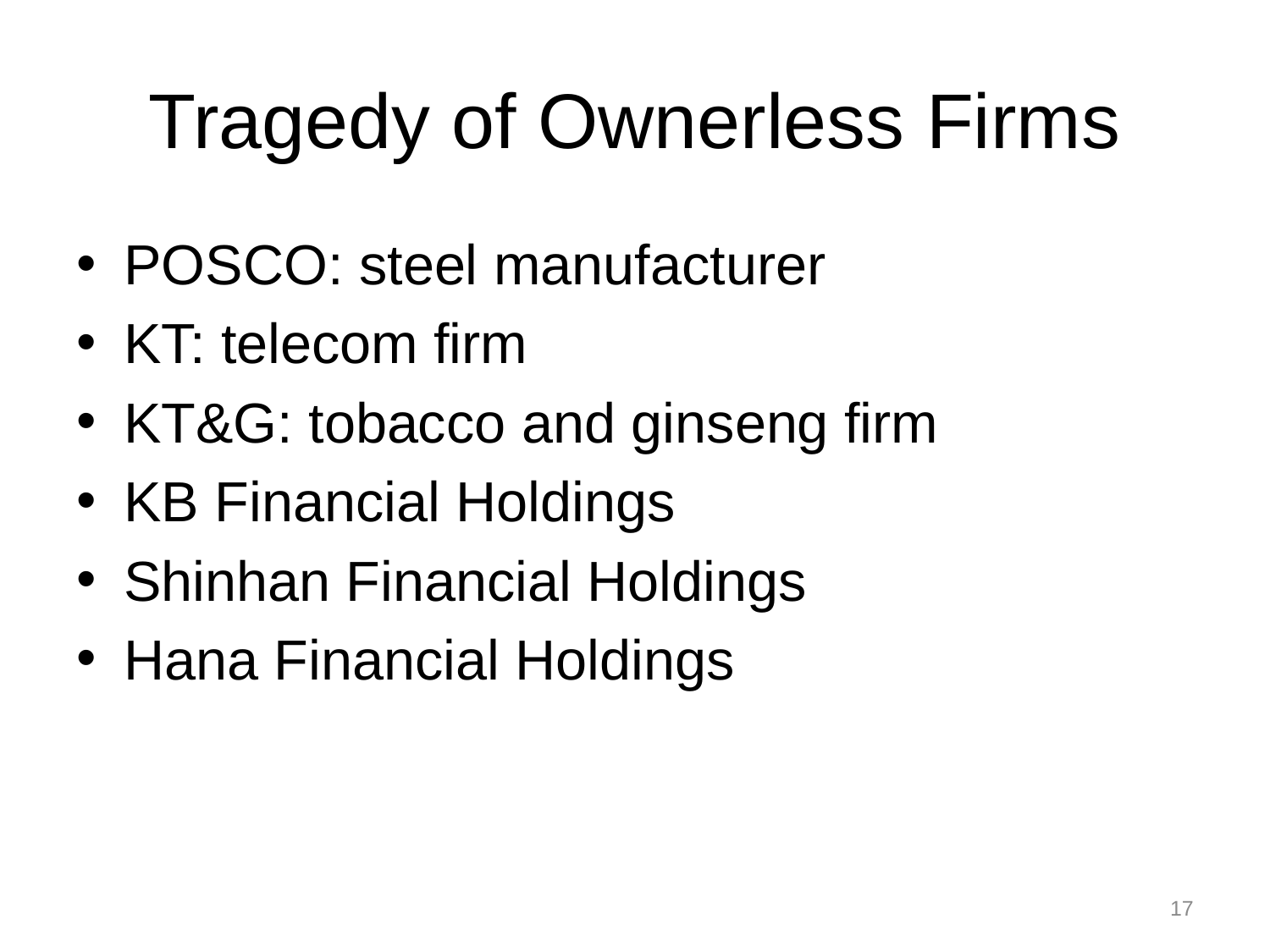

# Tragedy of Ownerless Firms
POSCO: steel manufacturer
KT: telecom firm
KT&G: tobacco and ginseng firm
KB Financial Holdings
Shinhan Financial Holdings
Hana Financial Holdings
17